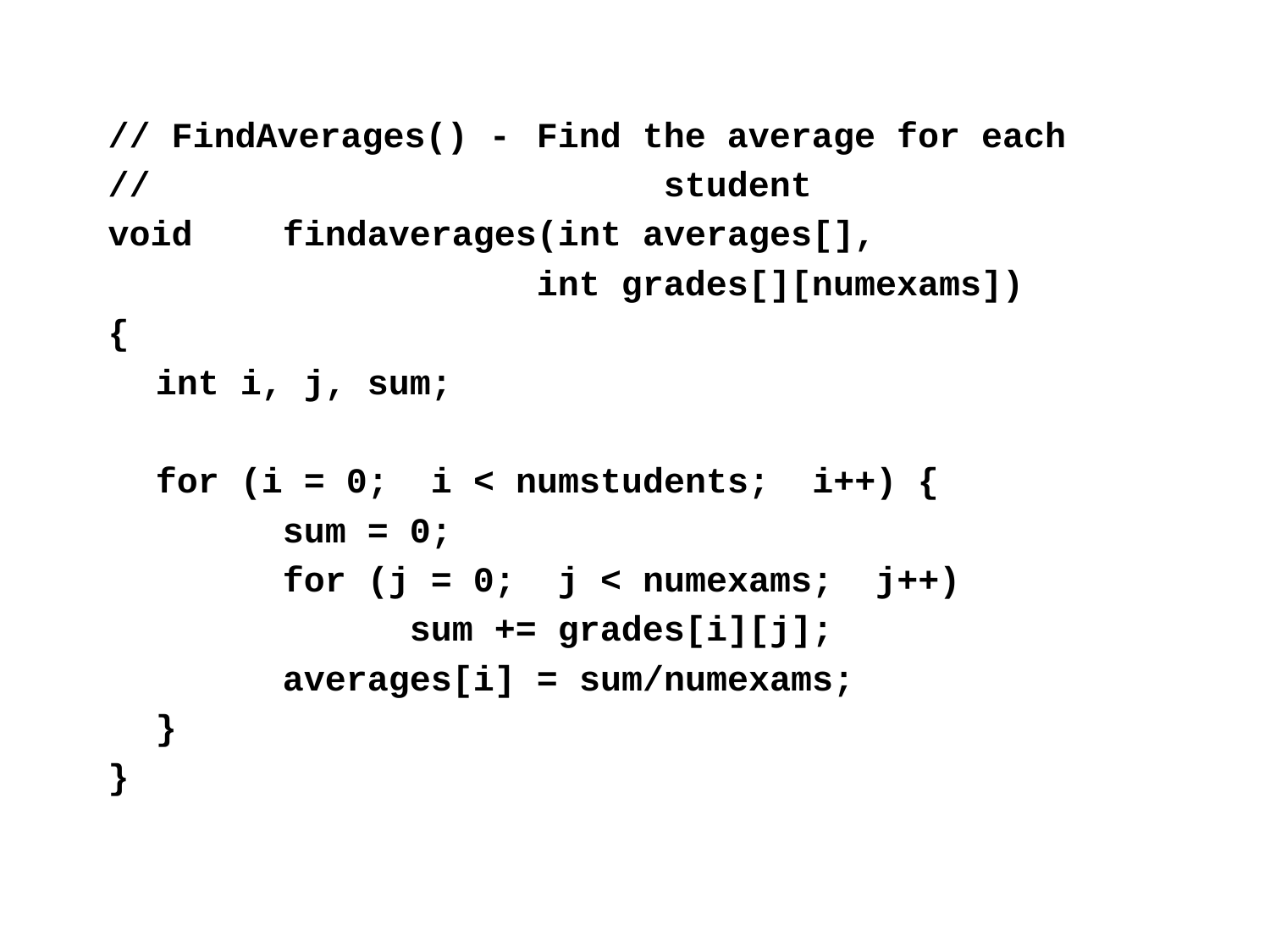

// FindAverages() -	Find the average for each
//					student
void	findaverages(int averages[],
				int grades[][numexams])
{
	int i, j, sum;

	for (i = 0;  i < numstudents;  i++)	{
		sum = 0;
		for (j = 0;  j < numexams;  j++)
			sum += grades[i][j];
		averages[i] = sum/numexams;
	}
}